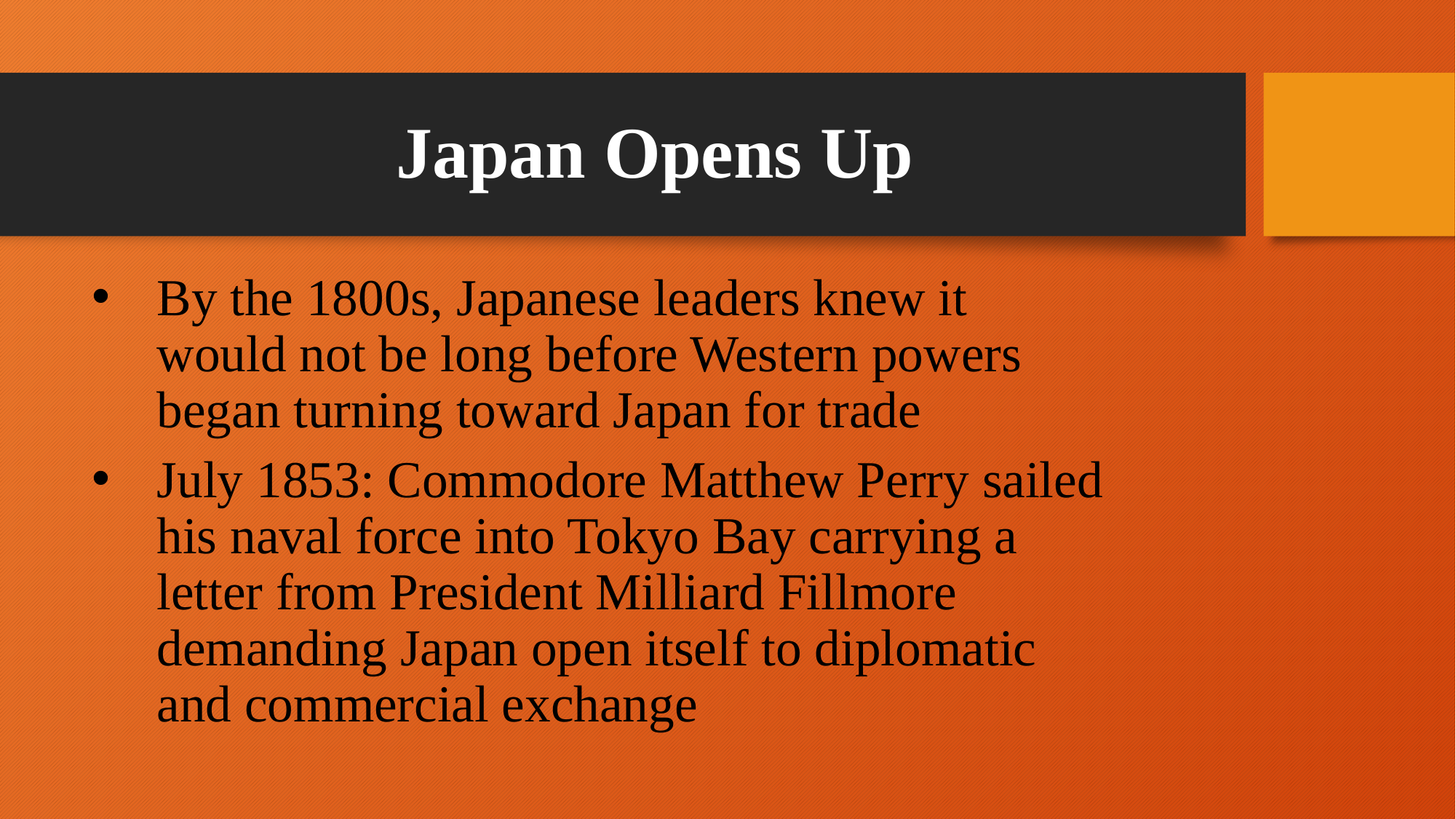

# Japan Opens Up
By the 1800s, Japanese leaders knew it would not be long before Western powers began turning toward Japan for trade
July 1853: Commodore Matthew Perry sailed his naval force into Tokyo Bay carrying a letter from President Milliard Fillmore demanding Japan open itself to diplomatic and commercial exchange